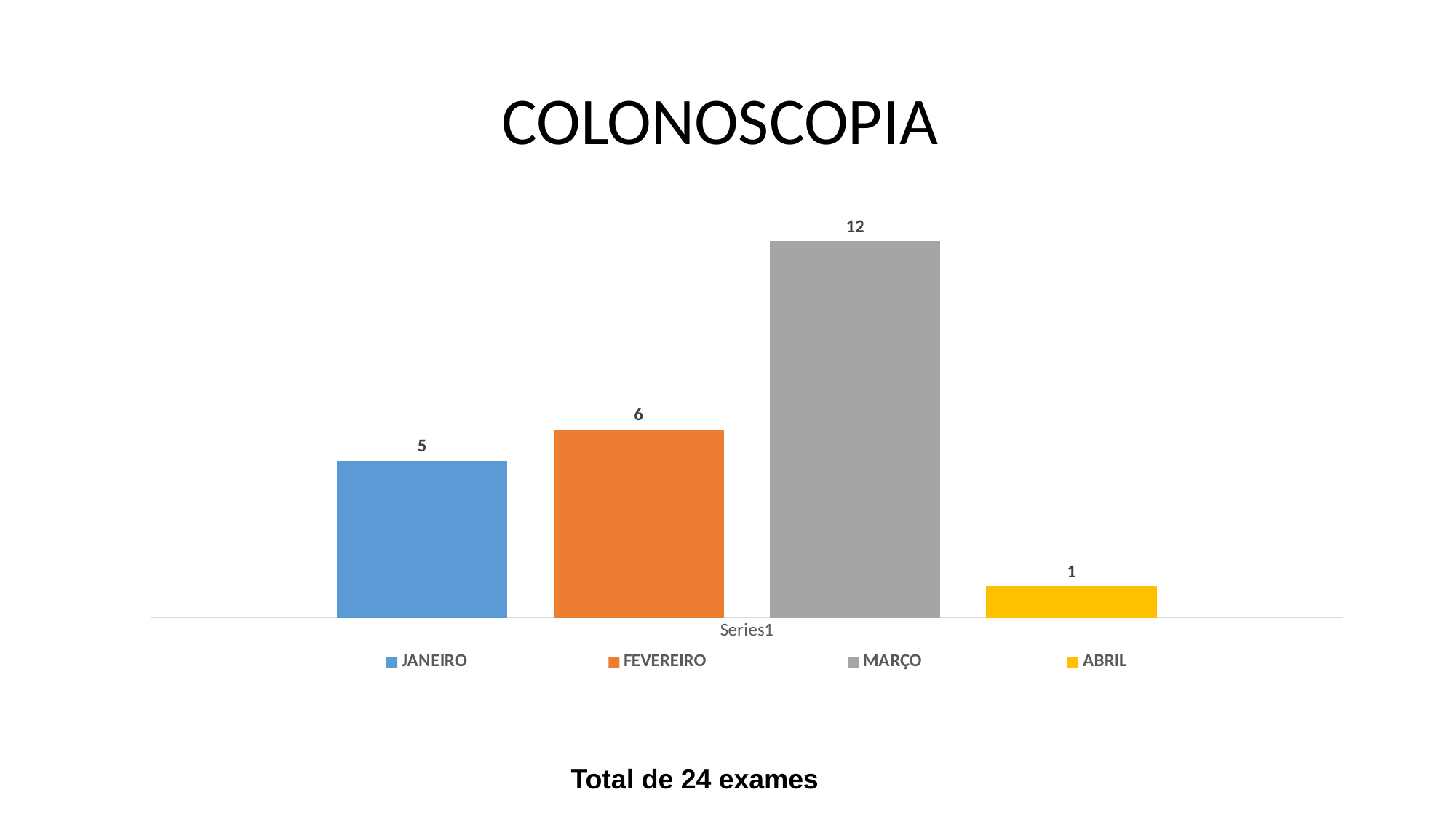

# COLONOSCOPIA

### Chart

| Category | JANEIRO | FEVEREIRO | MARÇO  | ABRIL  |
|---|---|---|---|---|
|  | 5.0 | 6.0 | 12.0 | 1.0 |
Total de 24 exames